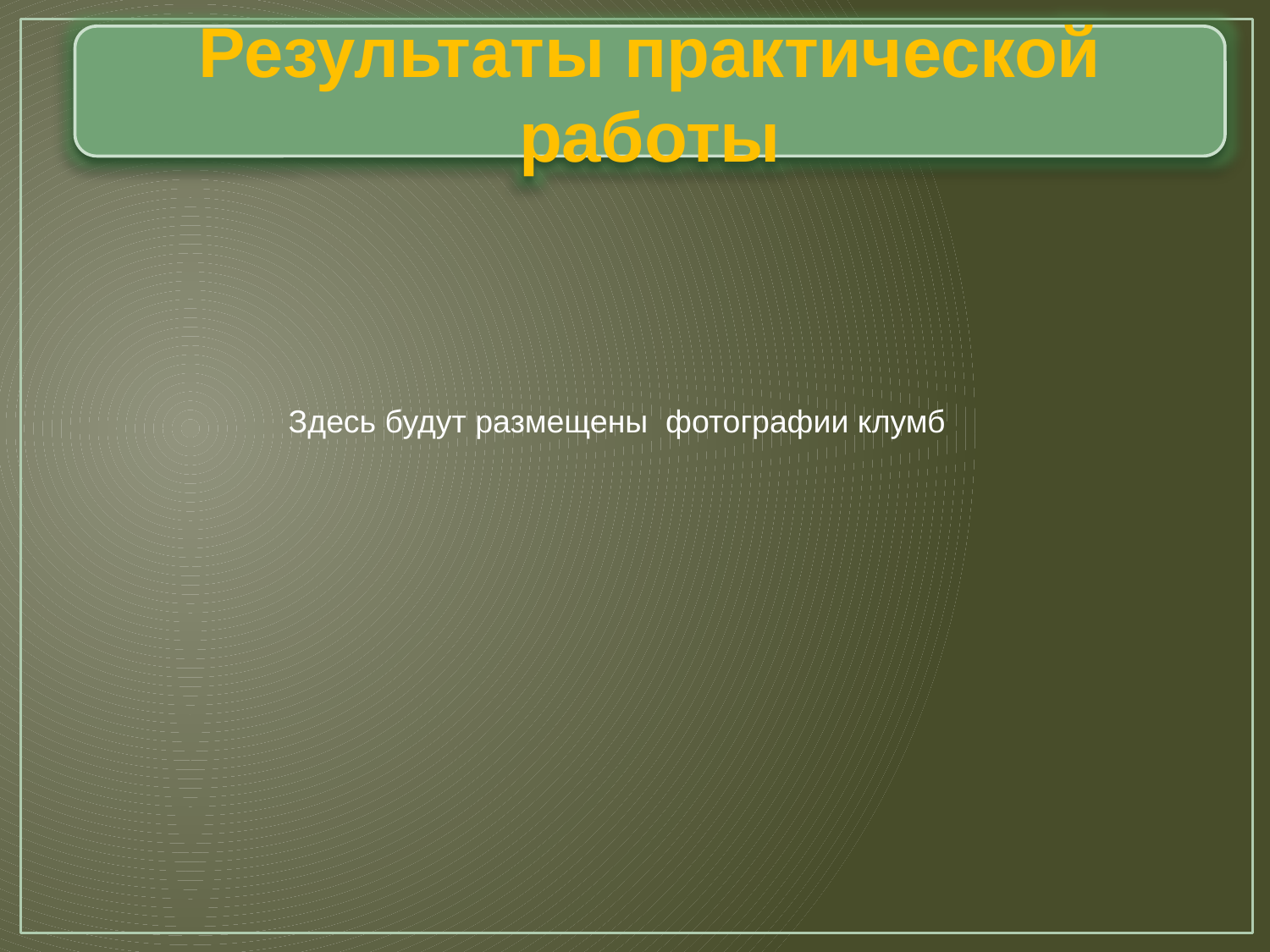

Результаты практической работы
Здесь будут размещены  фотографии клумб